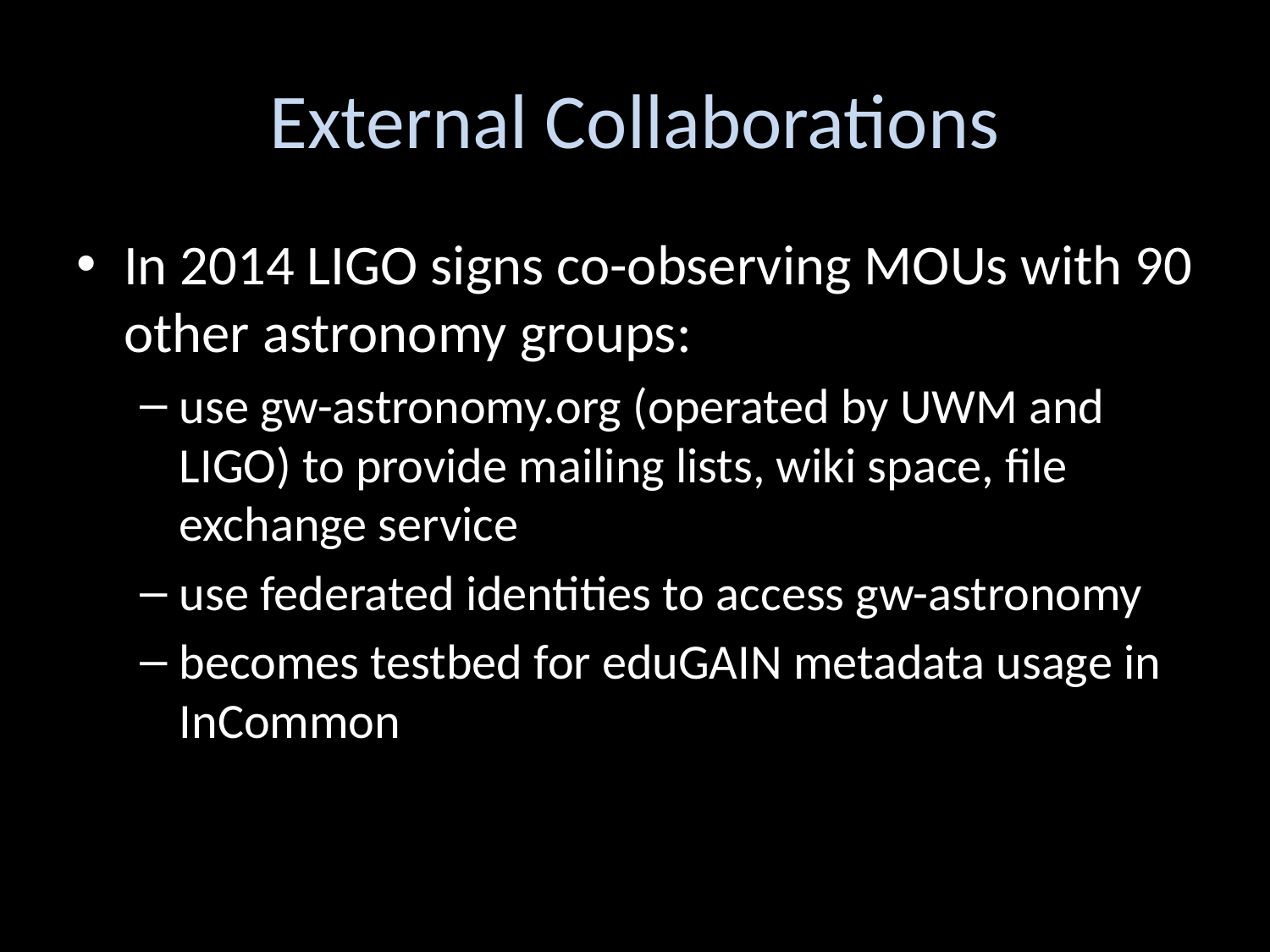

# External Collaborations
In 2014 LIGO signs co-observing MOUs with 90 other astronomy groups:
use gw-astronomy.org (operated by UWM and LIGO) to provide mailing lists, wiki space, file exchange service
use federated identities to access gw-astronomy
becomes testbed for eduGAIN metadata usage in InCommon